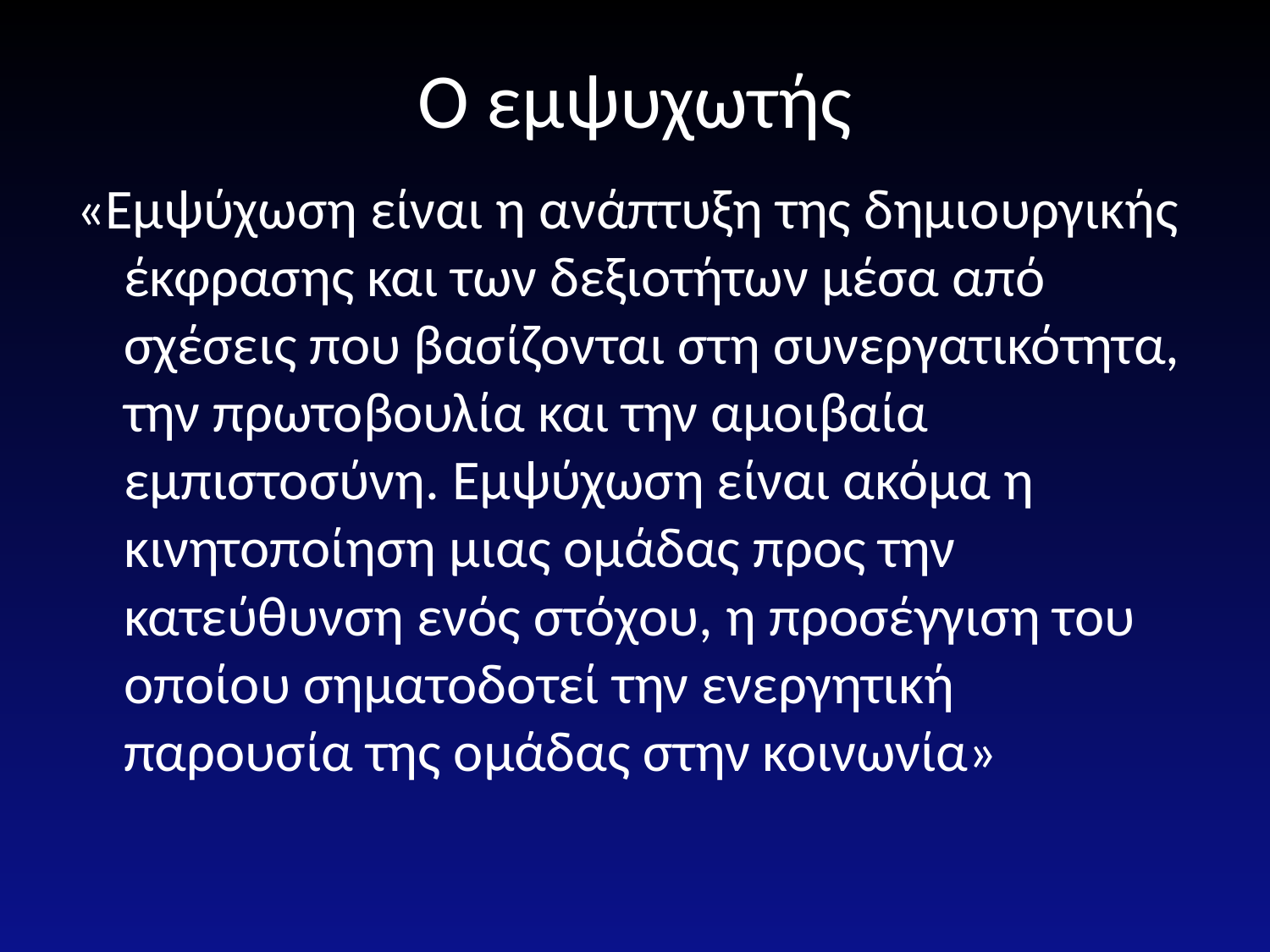

# Ο εμψυχωτής
«Εμψύχωση είναι η ανάπτυξη της δημιουργικής έκφρασης και των δεξιοτήτων μέσα από σχέσεις που βασίζονται στη συνεργατικότητα, την πρωτοβουλία και την αμοιβαία εμπιστοσύνη. Εμψύχωση είναι ακόμα η κινητοποίηση μιας ομάδας προς την κατεύθυνση ενός στόχου, η προσέγγιση του οποίου σηματοδοτεί την ενεργητική παρουσία της ομάδας στην κοινωνία»